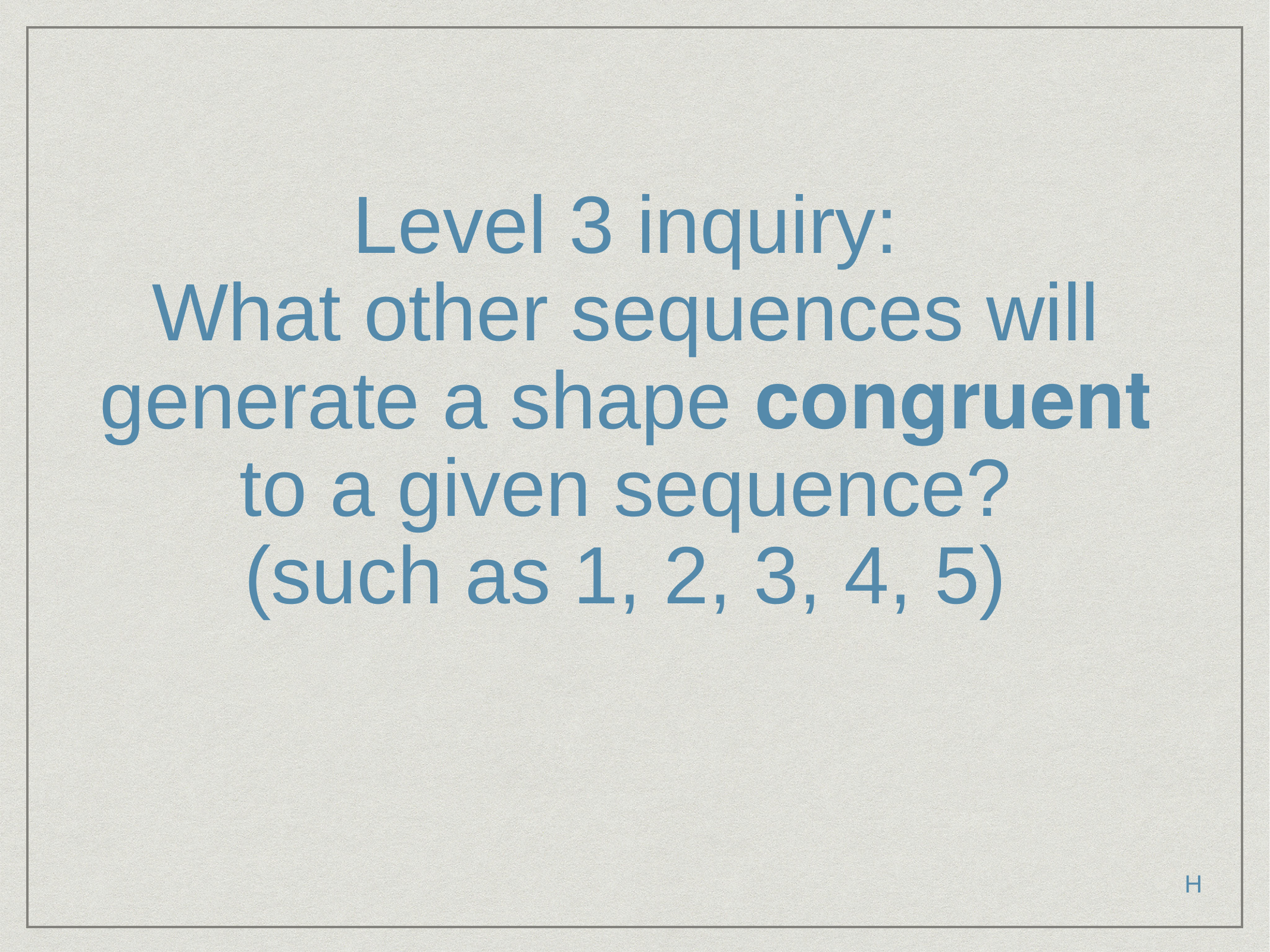

# Level 3 inquiry:
What other sequences will generate a shape congruent to a given sequence?
(such as 1, 2, 3, 4, 5)
H